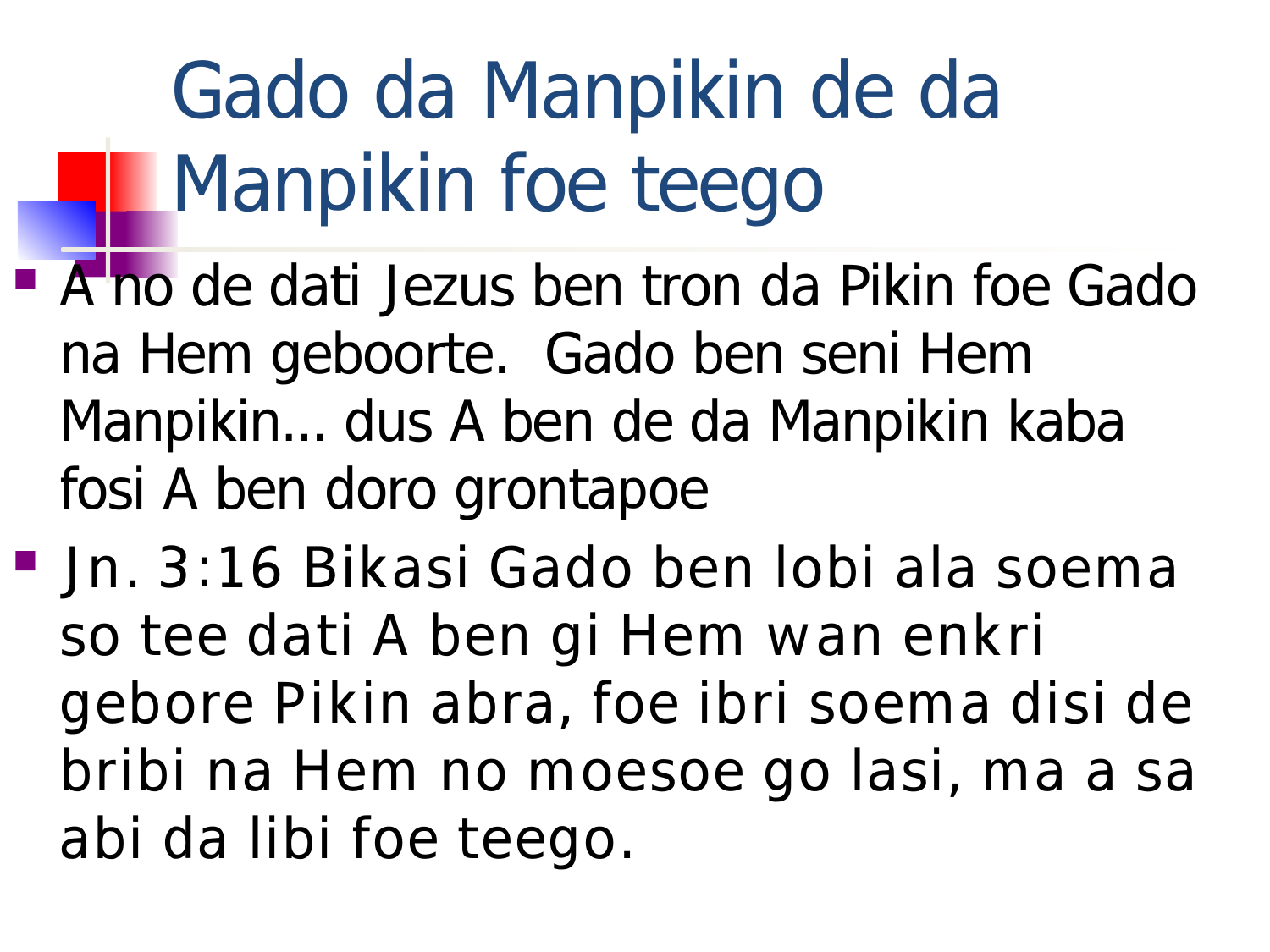

# Gado da Manpikin de da Manpikin foe teego
A no de dati Jezus ben tron da Pikin foe Gado na Hem geboorte.  Gado ben seni Hem Manpikin… dus A ben de da Manpikin kaba fosi A ben doro grontapoe
Jn. 3:16 Bikasi Gado ben lobi ala soema so tee dati A ben gi Hem wan enkri gebore Pikin abra, foe ibri soema disi de bribi na Hem no moesoe go lasi, ma a sa abi da libi foe teego.